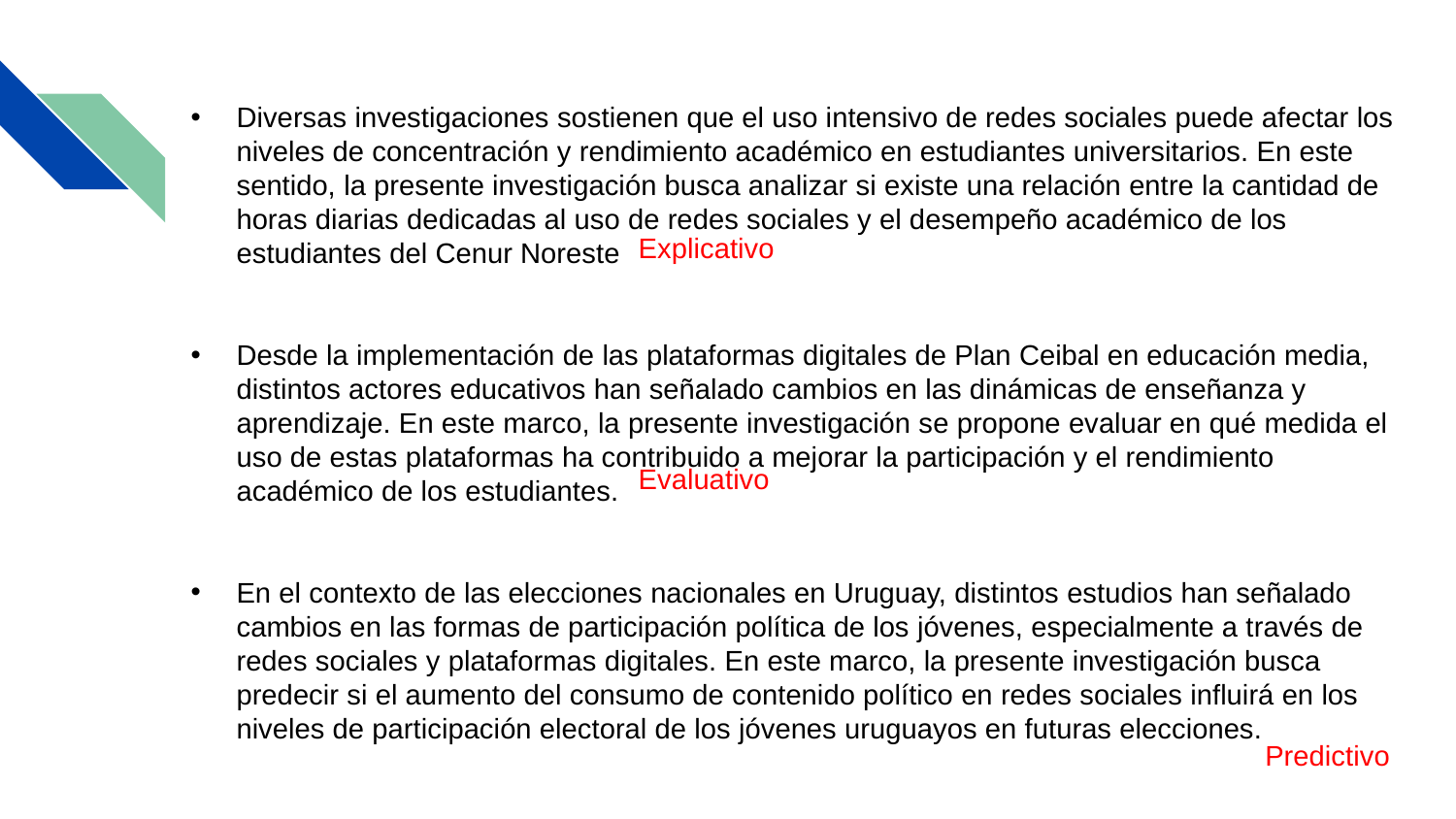

Diversas investigaciones sostienen que el uso intensivo de redes sociales puede afectar los niveles de concentración y rendimiento académico en estudiantes universitarios. En este sentido, la presente investigación busca analizar si existe una relación entre la cantidad de horas diarias dedicadas al uso de redes sociales y el desempeño académico de los estudiantes del Cenur Noreste

Desde la implementación de las plataformas digitales de Plan Ceibal en educación media, distintos actores educativos han señalado cambios en las dinámicas de enseñanza y aprendizaje. En este marco, la presente investigación se propone evaluar en qué medida el uso de estas plataformas ha contribuido a mejorar la participación y el rendimiento académico de los estudiantes.

En el contexto de las elecciones nacionales en Uruguay, distintos estudios han señalado cambios en las formas de participación política de los jóvenes, especialmente a través de redes sociales y plataformas digitales. En este marco, la presente investigación busca predecir si el aumento del consumo de contenido político en redes sociales influirá en los niveles de participación electoral de los jóvenes uruguayos en futuras elecciones.
Explicativo
Evaluativo
Predictivo